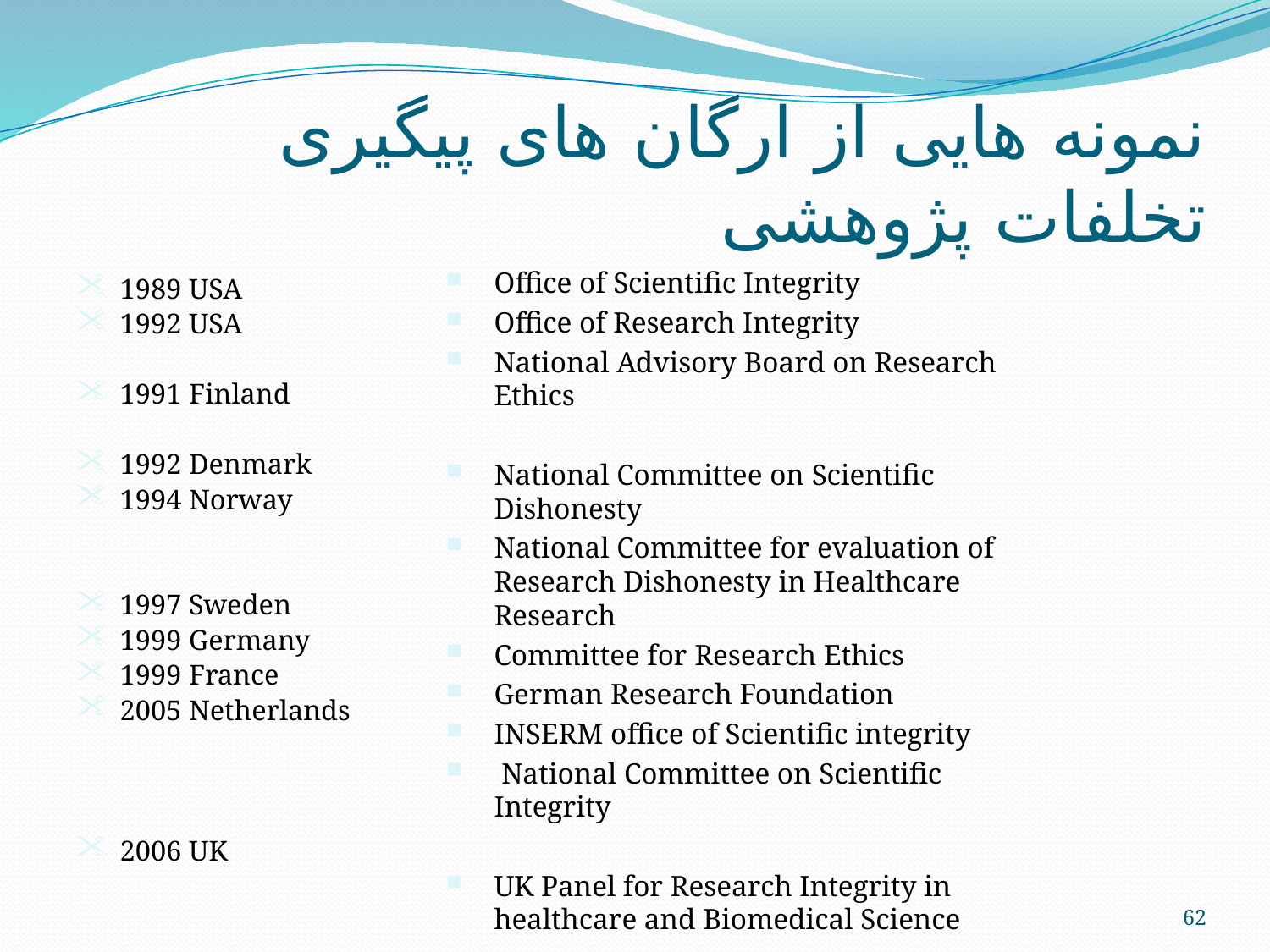

# نمونه هایی از ارگان های پیگیری تخلفات پژوهشی
Office of Scientific Integrity
Office of Research Integrity
National Advisory Board on Research Ethics

National Committee on Scientific Dishonesty
National Committee for evaluation of Research Dishonesty in Healthcare Research
Committee for Research Ethics
German Research Foundation
INSERM office of Scientific integrity
 National Committee on Scientific Integrity

UK Panel for Research Integrity in healthcare and Biomedical Science
1989 USA
1992 USA

1991 Finland

1992 Denmark
1994 Norway

1997 Sweden
1999 Germany
1999 France
2005 Netherlands

2006 UK
62